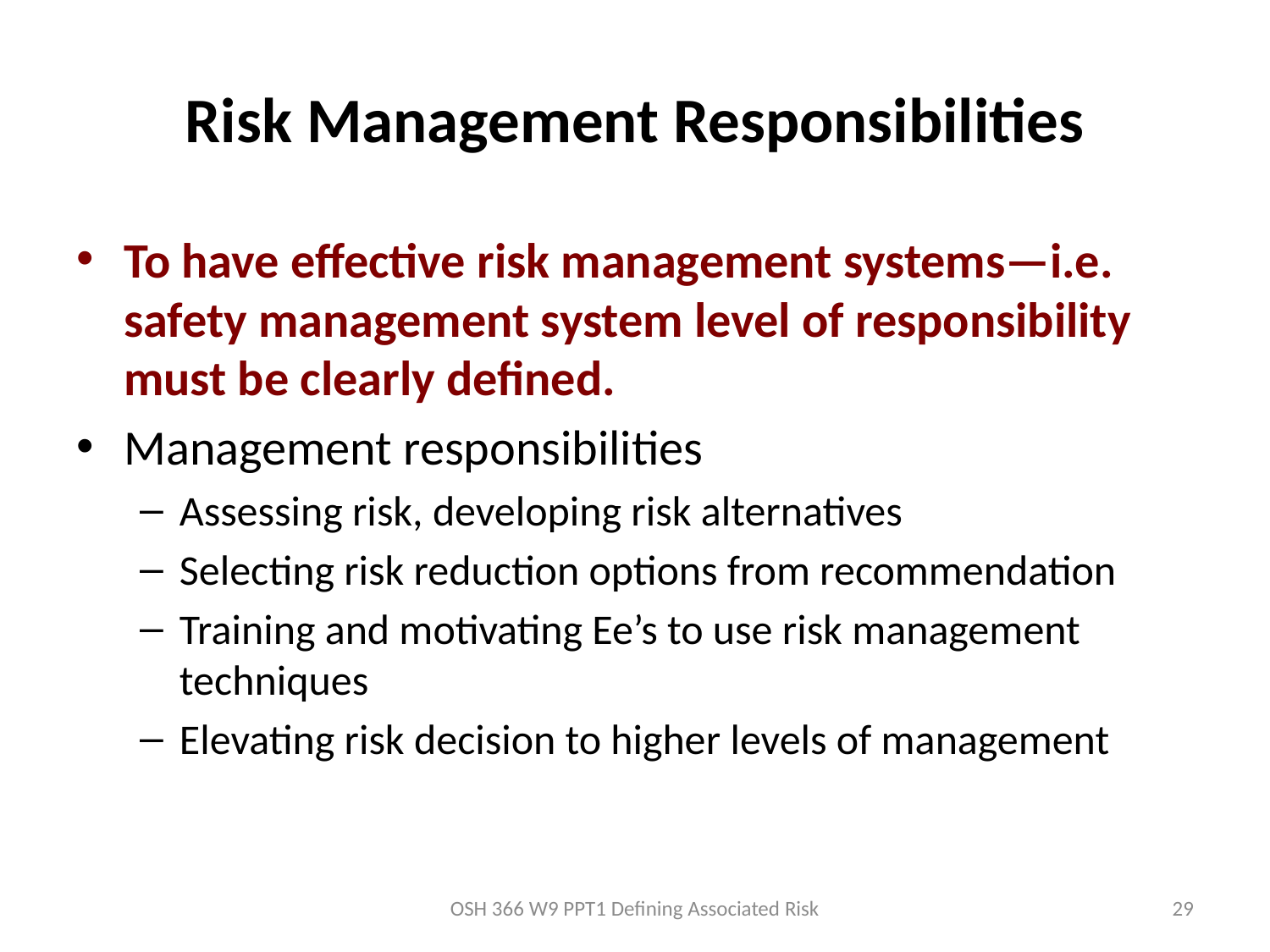

# Risk Management Responsibilities
To have effective risk management systems—i.e. safety management system level of responsibility must be clearly defined.
Management responsibilities
Assessing risk, developing risk alternatives
Selecting risk reduction options from recommendation
Training and motivating Ee’s to use risk management techniques
Elevating risk decision to higher levels of management
OSH 366 W9 PPT1 Defining Associated Risk
29